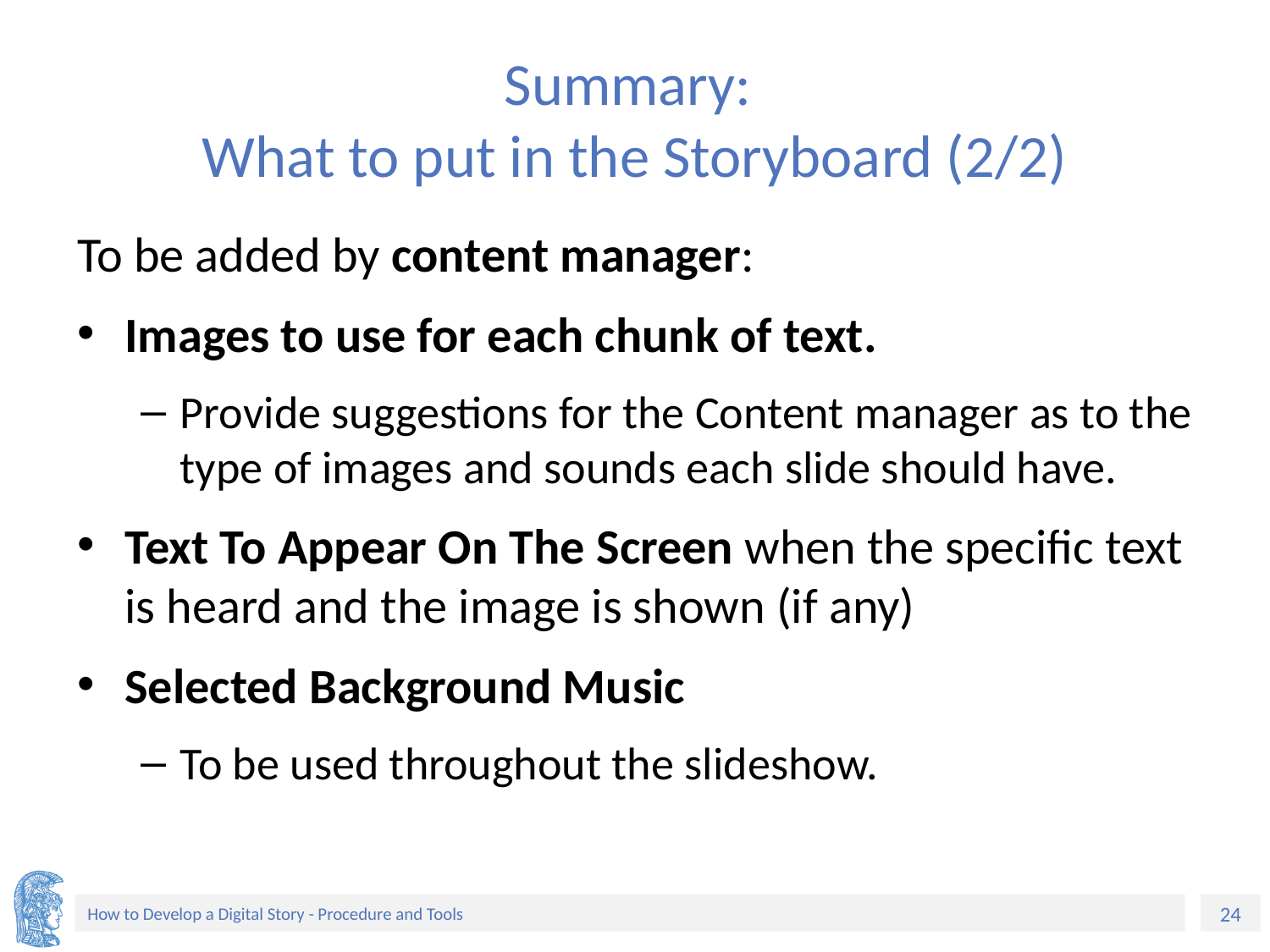

# Summary: What to put in the Storyboard (2/2)
To be added by content manager:
Images to use for each chunk of text.
Provide suggestions for the Content manager as to the type of images and sounds each slide should have.
Text To Appear On The Screen when the specific text is heard and the image is shown (if any)
Selected Background Music
To be used throughout the slideshow.